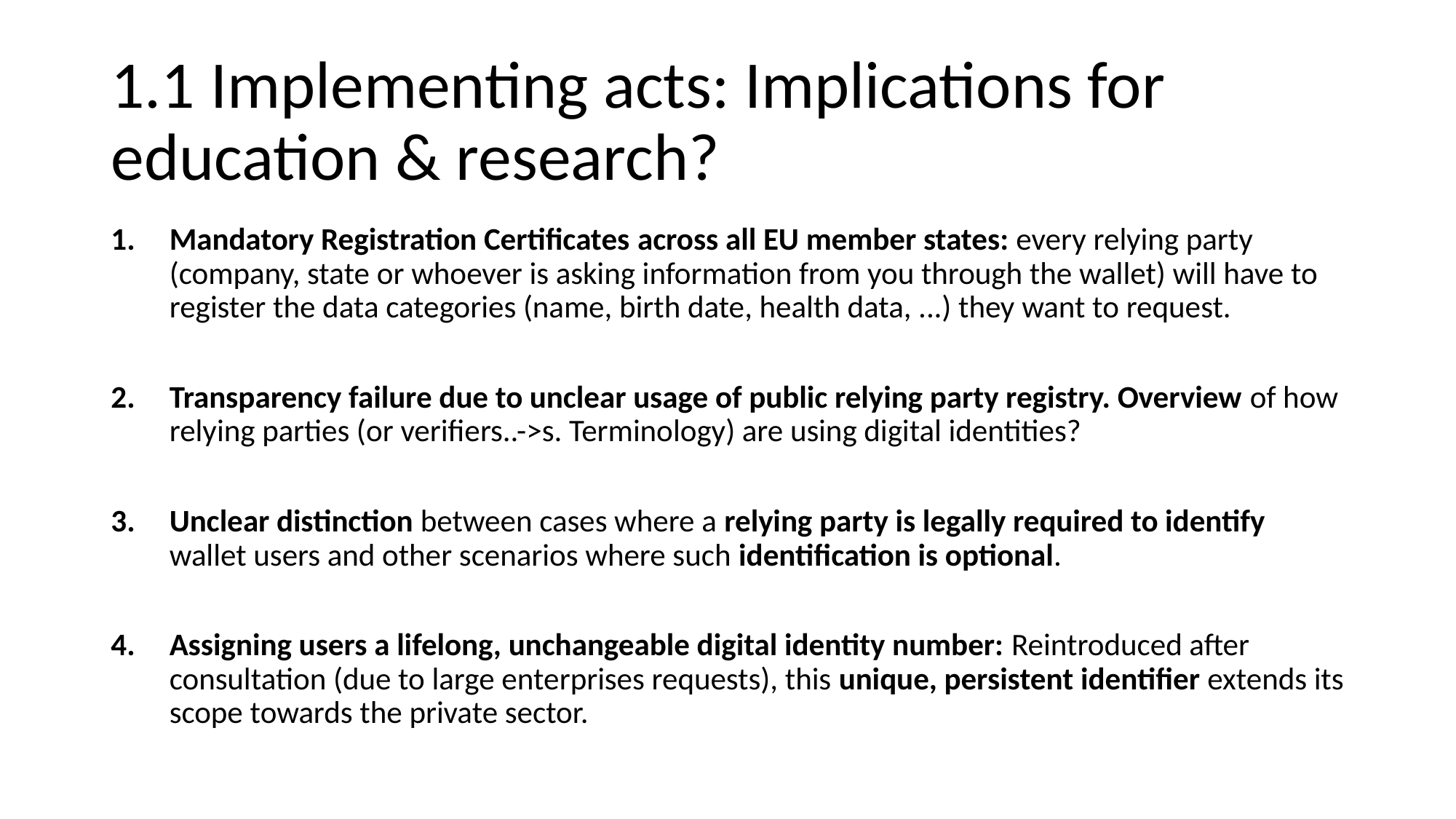

# 1.1 Implementing acts: Implications for education & research?
Mandatory Registration Certificates across all EU member states: every relying party (company, state or whoever is asking information from you through the wallet) will have to register the data categories (name, birth date, health data, ...) they want to request.

Transparency failure due to unclear usage of public relying party registry. Overview of how relying parties (or verifiers..->s. Terminology) are using digital identities?

Unclear distinction between cases where a relying party is legally required to identify wallet users and other scenarios where such identification is optional.

Assigning users a lifelong, unchangeable digital identity number: Reintroduced after consultation (due to large enterprises requests), this unique, persistent identifier extends its scope towards the private sector.